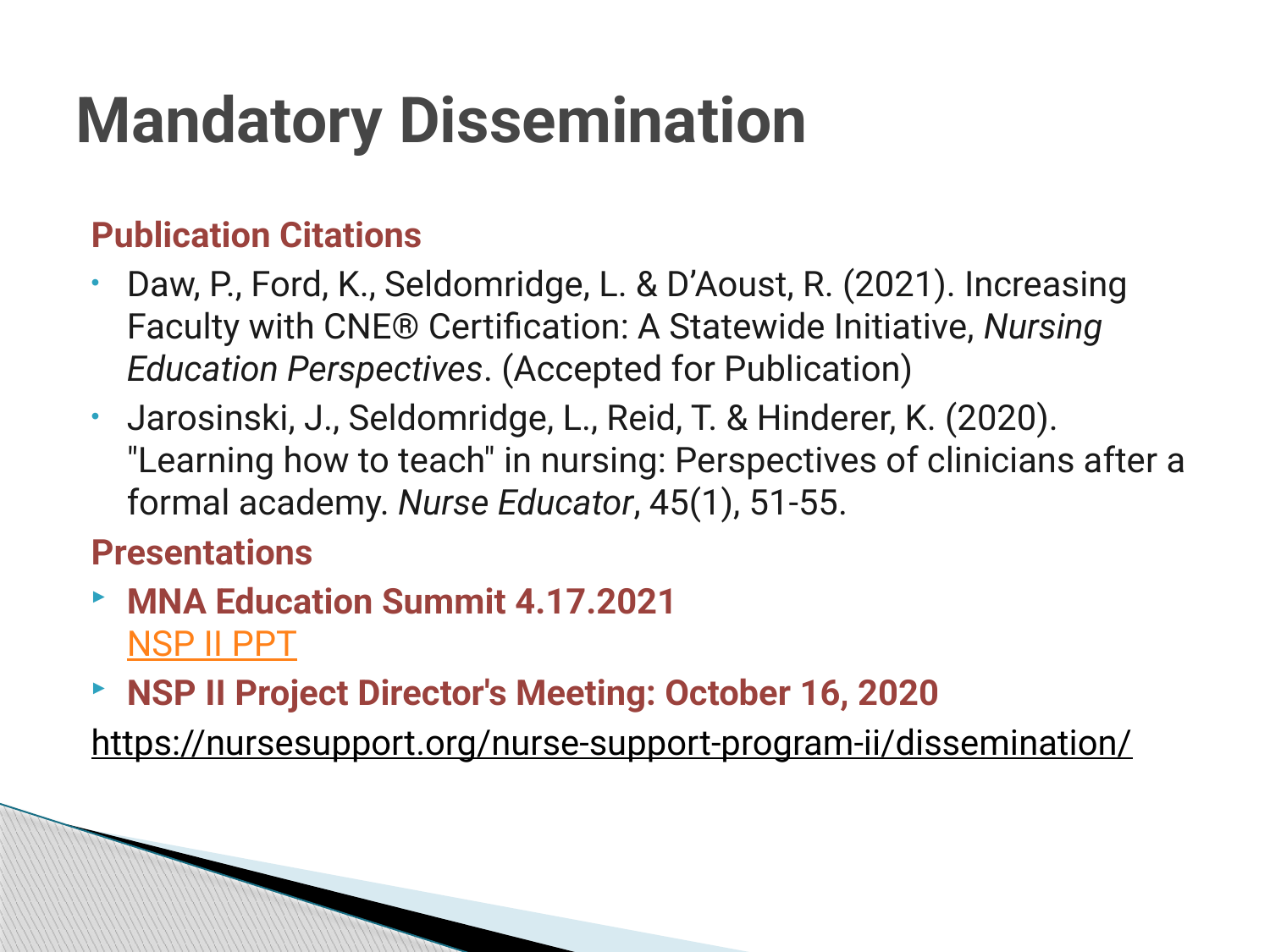

# Mandatory Dissemination
Publication Citations
Daw, P., Ford, K., Seldomridge, L. & D’Aoust, R. (2021). Increasing Faculty with CNE® Certification: A Statewide Initiative, Nursing Education Perspectives. (Accepted for Publication)
Jarosinski, J., Seldomridge, L., Reid, T. & Hinderer, K. (2020). "Learning how to teach" in nursing: Perspectives of clinicians after a formal academy. Nurse Educator, 45(1), 51-55.
Presentations
MNA Education Summit 4.17.2021
NSP II PPT
NSP II Project Director's Meeting: October 16, 2020
https://nursesupport.org/nurse-support-program-ii/dissemination/